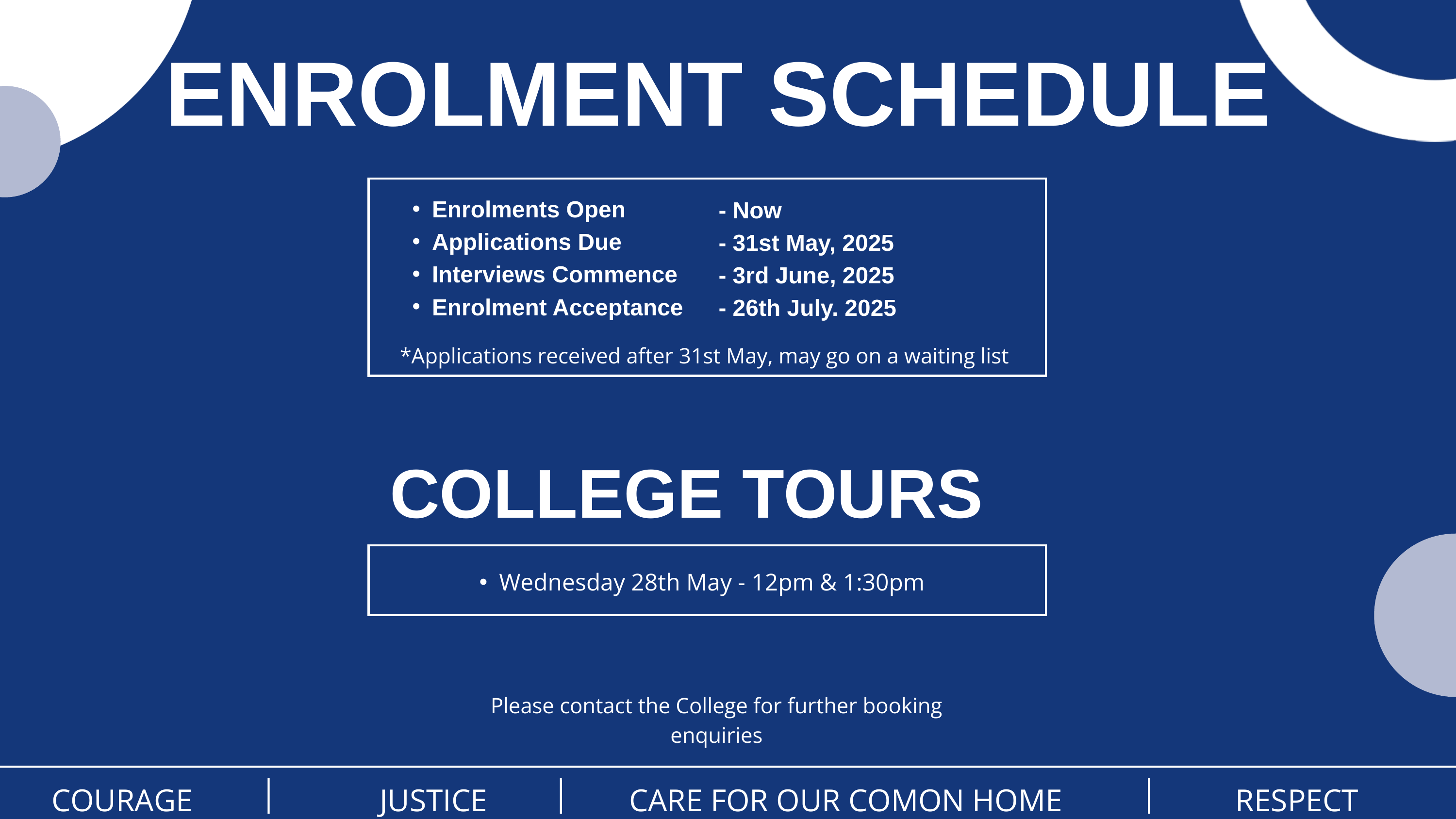

ENROLMENT SCHEDULE

Enrolments Open
Applications Due
Interviews Commence
Enrolment Acceptance
- Now
- 31st May, 2025
- 3rd June, 2025
- 26th July. 2025
*Applications received after 31st May, may go on a waiting list
COLLEGE TOURS

Wednesday 28th May - 12pm & 1:30pm
Please contact the College for further booking enquiries

COURAGE
JUSTICE
CARE FOR OUR COMON HOME
RESPECT